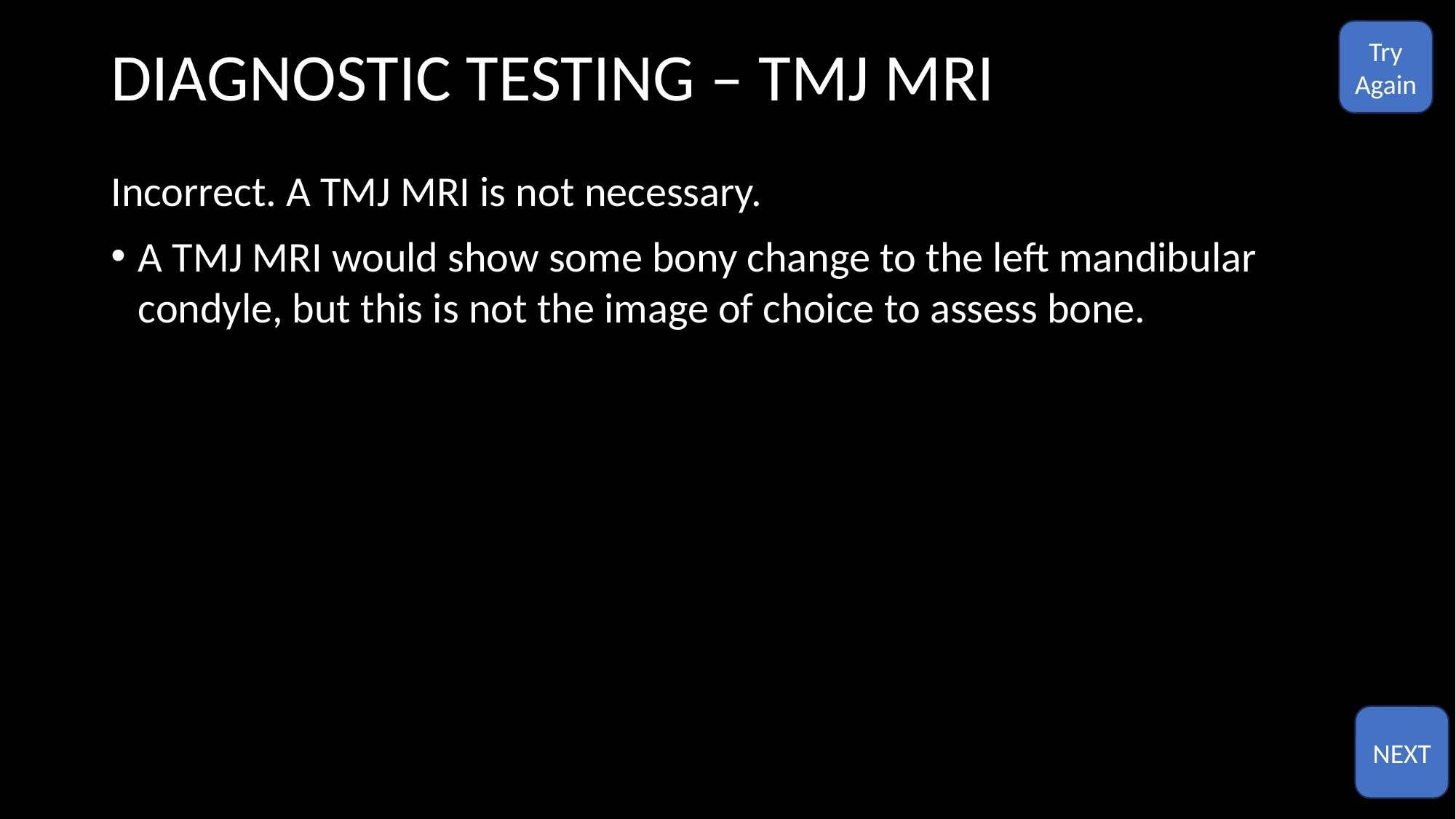

# DIAGNOSTIC TESTING – TMJ MRI
Try
Again
Incorrect. A TMJ MRI is not necessary.
A TMJ MRI would show some bony change to the left mandibular condyle, but this is not the image of choice to assess bone.

NEXT